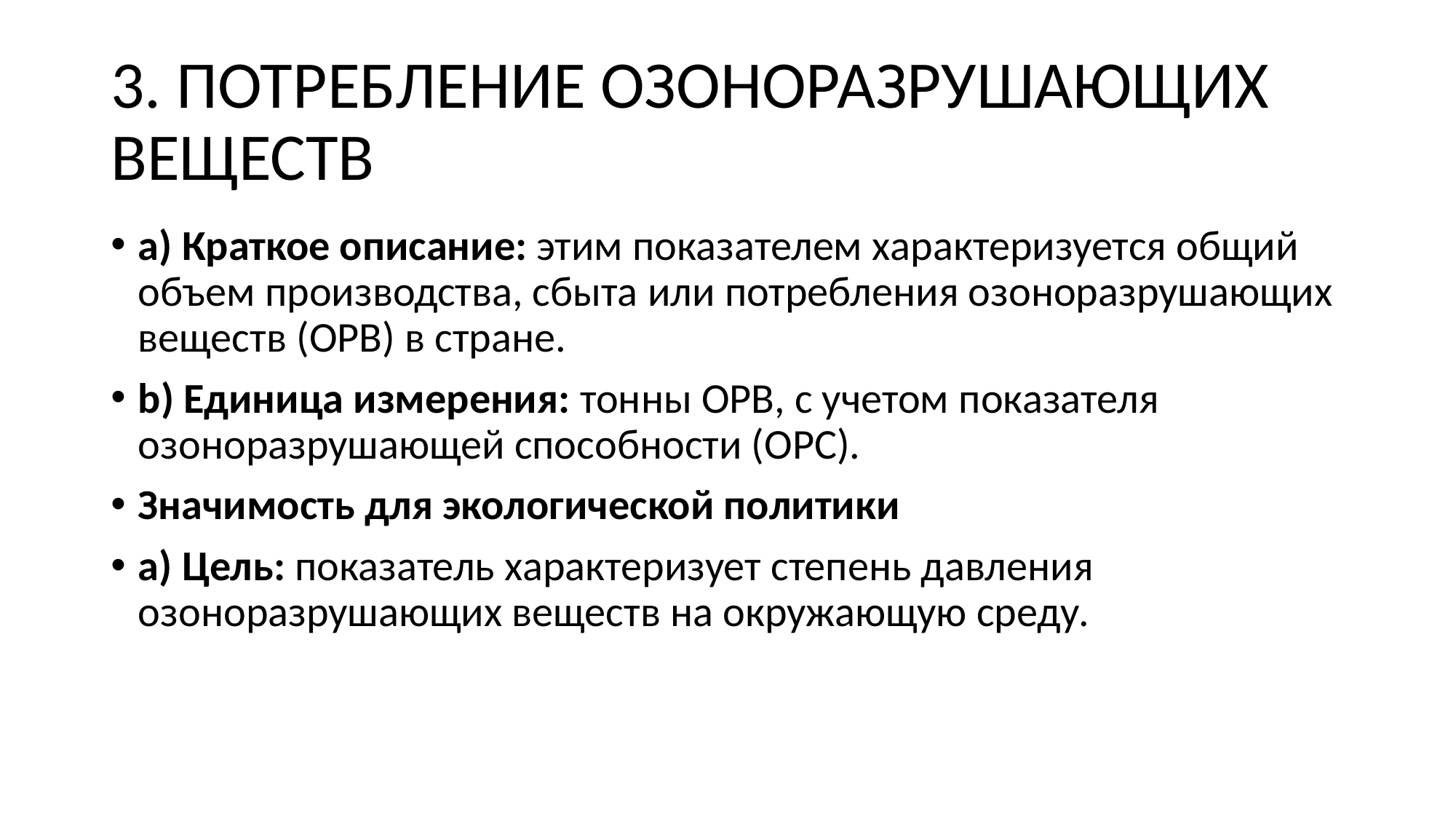

# 3. ПОТРЕБЛЕНИЕ ОЗОНОРАЗРУШАЮЩИХ ВЕЩЕСТВ
а) Краткое описание: этим показателем характеризуется общий объем производства, сбыта или потребления озоноразрушающих веществ (ОРВ) в стране.
b) Единица измерения: тонны ОРВ, с учетом показателя озоноразрушающей способности (ОРС).
Значимость для экологической политики
а) Цель: показатель характеризует степень давления озоноразрушающих веществ на окружающую среду.